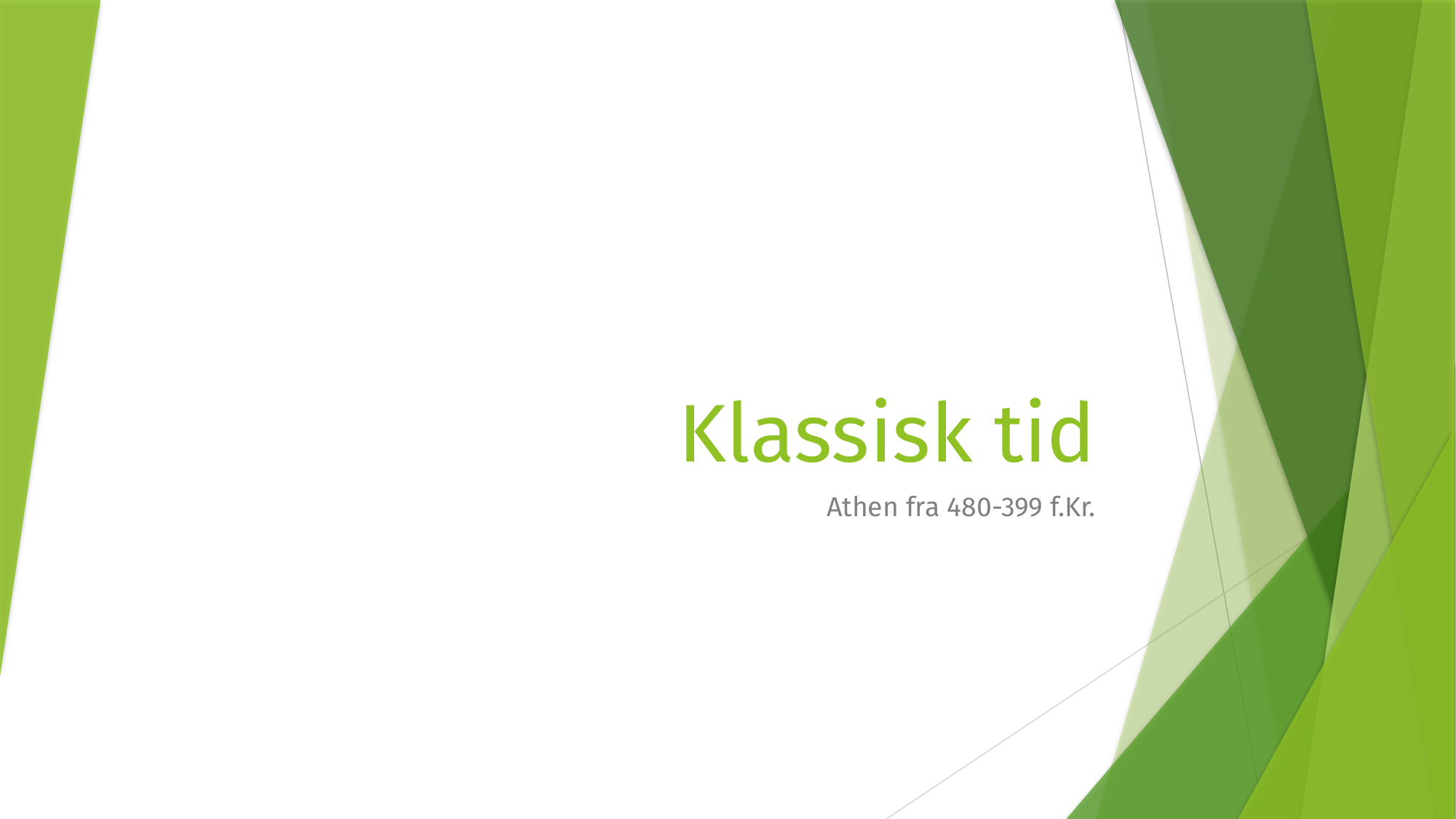

# Klassisk tid
Athen fra 480-399 f.Kr.